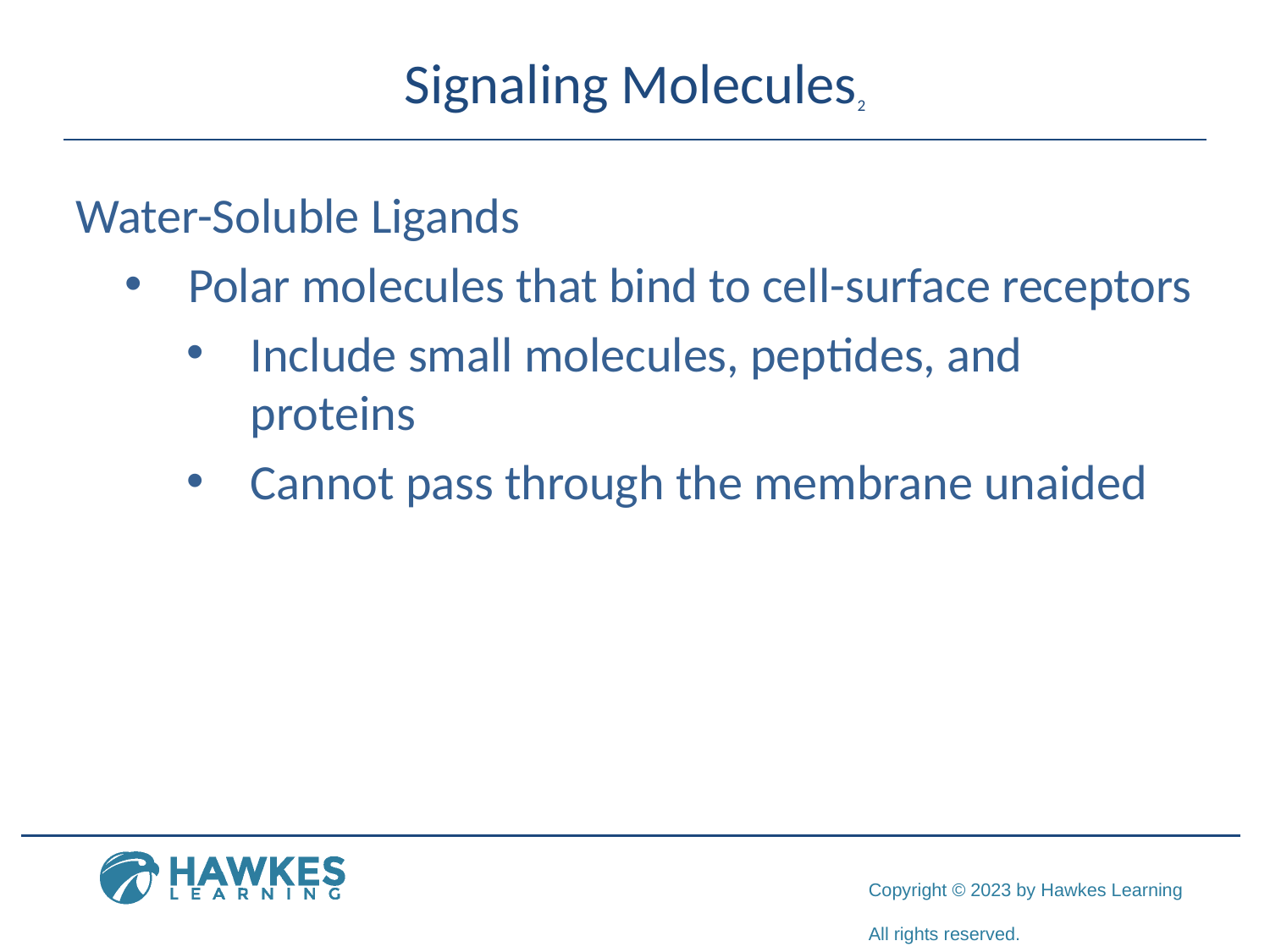

# Signaling Molecules2
Water-Soluble Ligands
Polar molecules that bind to cell-surface receptors
Include small molecules, peptides, and proteins
Cannot pass through the membrane unaided